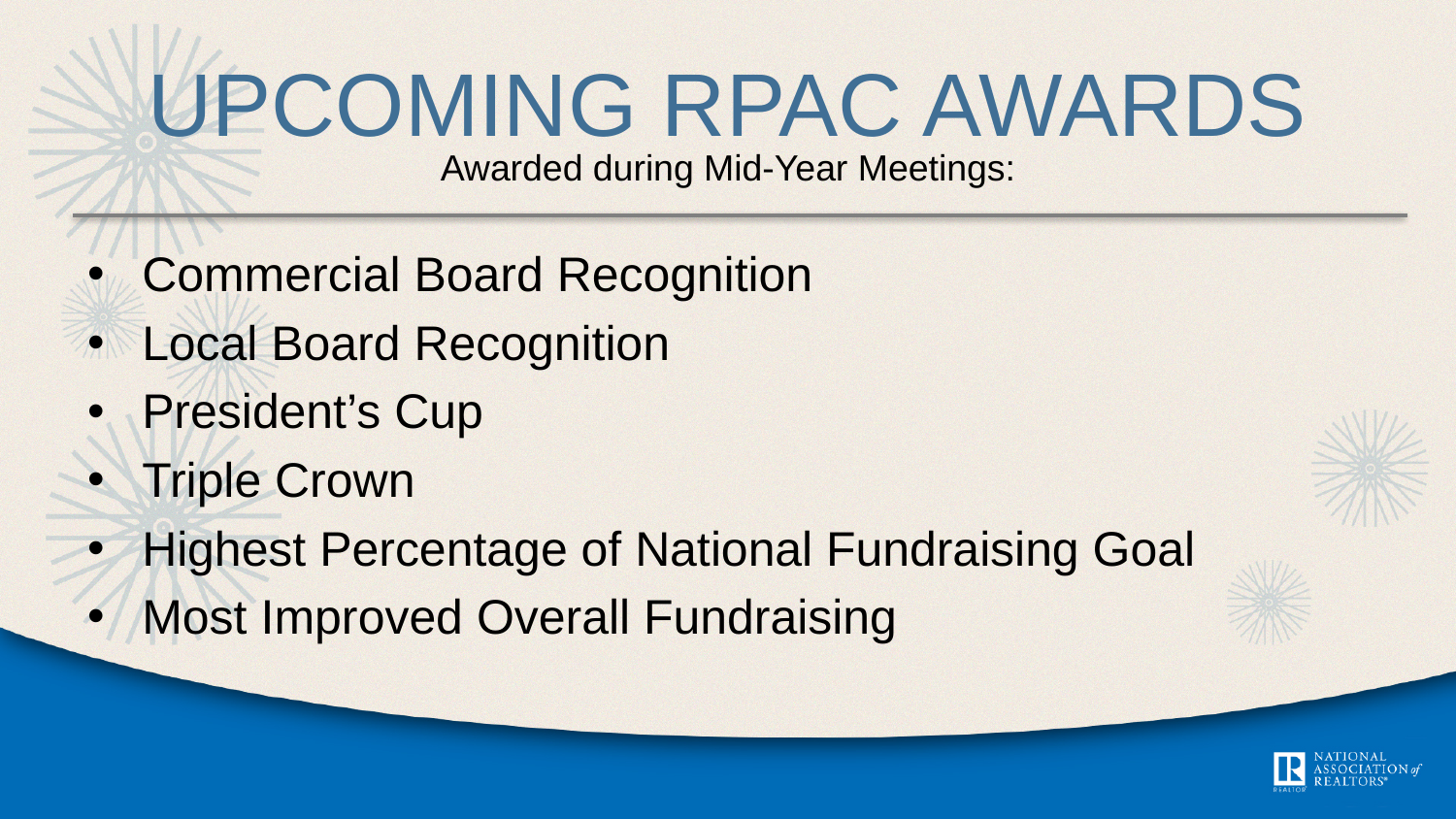

Upcoming RPAC Awards
Awarded during Mid-Year Meetings:
Commercial Board Recognition
Local Board Recognition
President’s Cup
Triple Crown
Highest Percentage of National Fundraising Goal
Most Improved Overall Fundraising